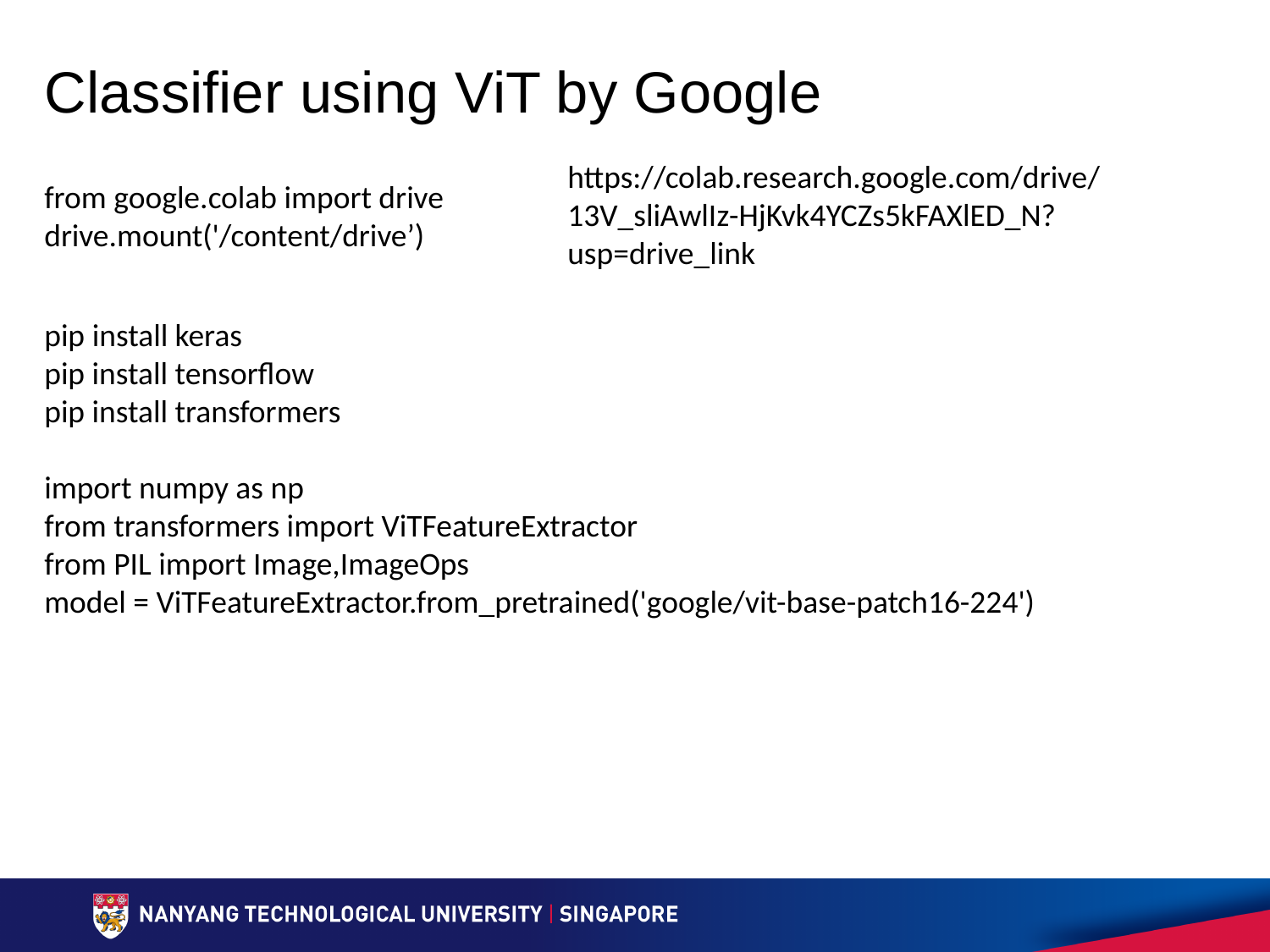

# Classifier using ViT by Google
https://colab.research.google.com/drive/13V_sliAwlIz-HjKvk4YCZs5kFAXlED_N?usp=drive_link
from google.colab import drive
drive.mount('/content/drive’)
pip install keras
pip install tensorflow
pip install transformers

import numpy as np
from transformers import ViTFeatureExtractor
from PIL import Image,ImageOps
model = ViTFeatureExtractor.from_pretrained('google/vit-base-patch16-224')